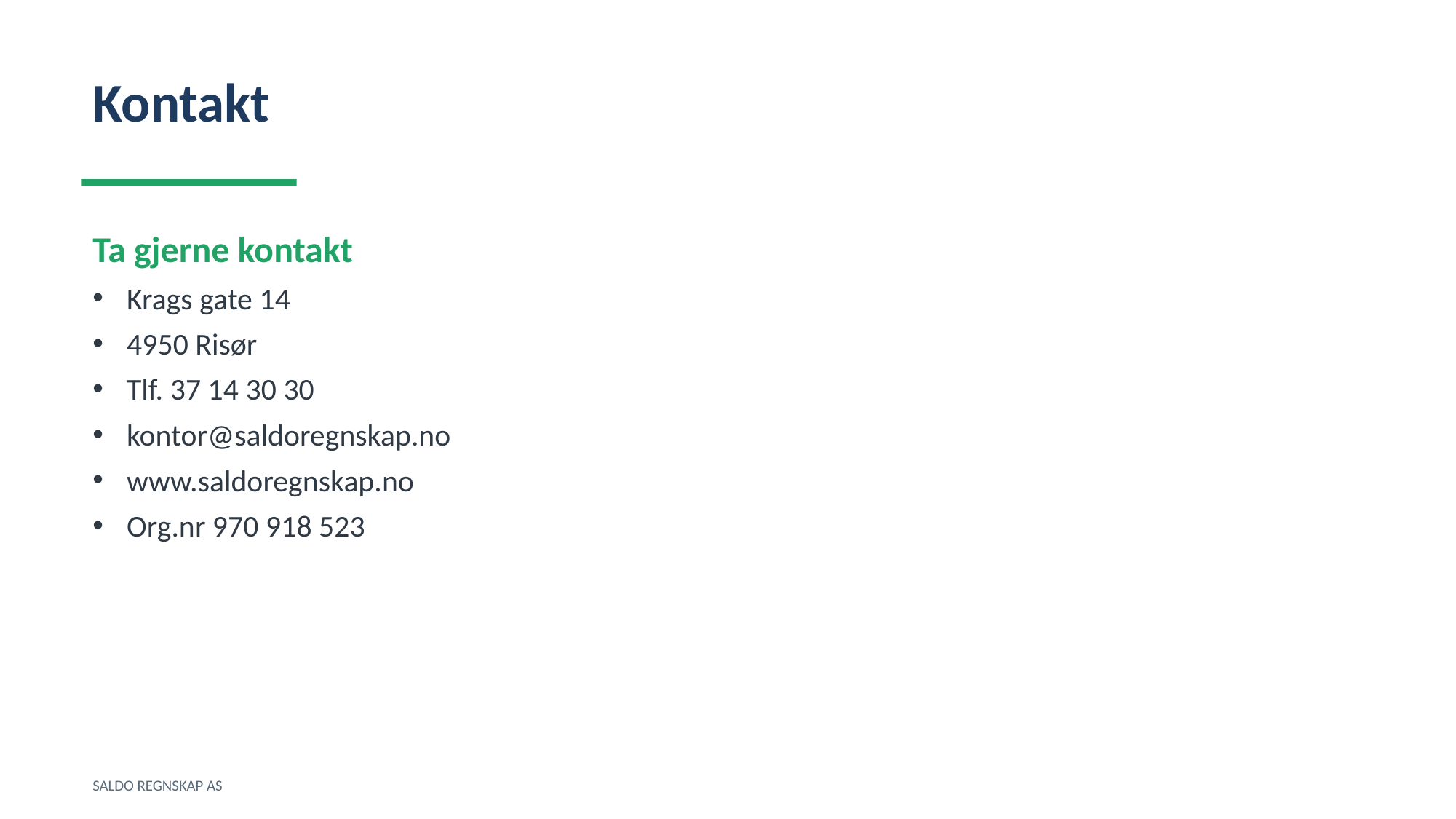

Kontakt

Ta gjerne kontakt
Krags gate 14
4950 Risør
Tlf. 37 14 30 30
kontor@saldoregnskap.no
www.saldoregnskap.no
Org.nr 970 918 523
SALDO REGNSKAP AS